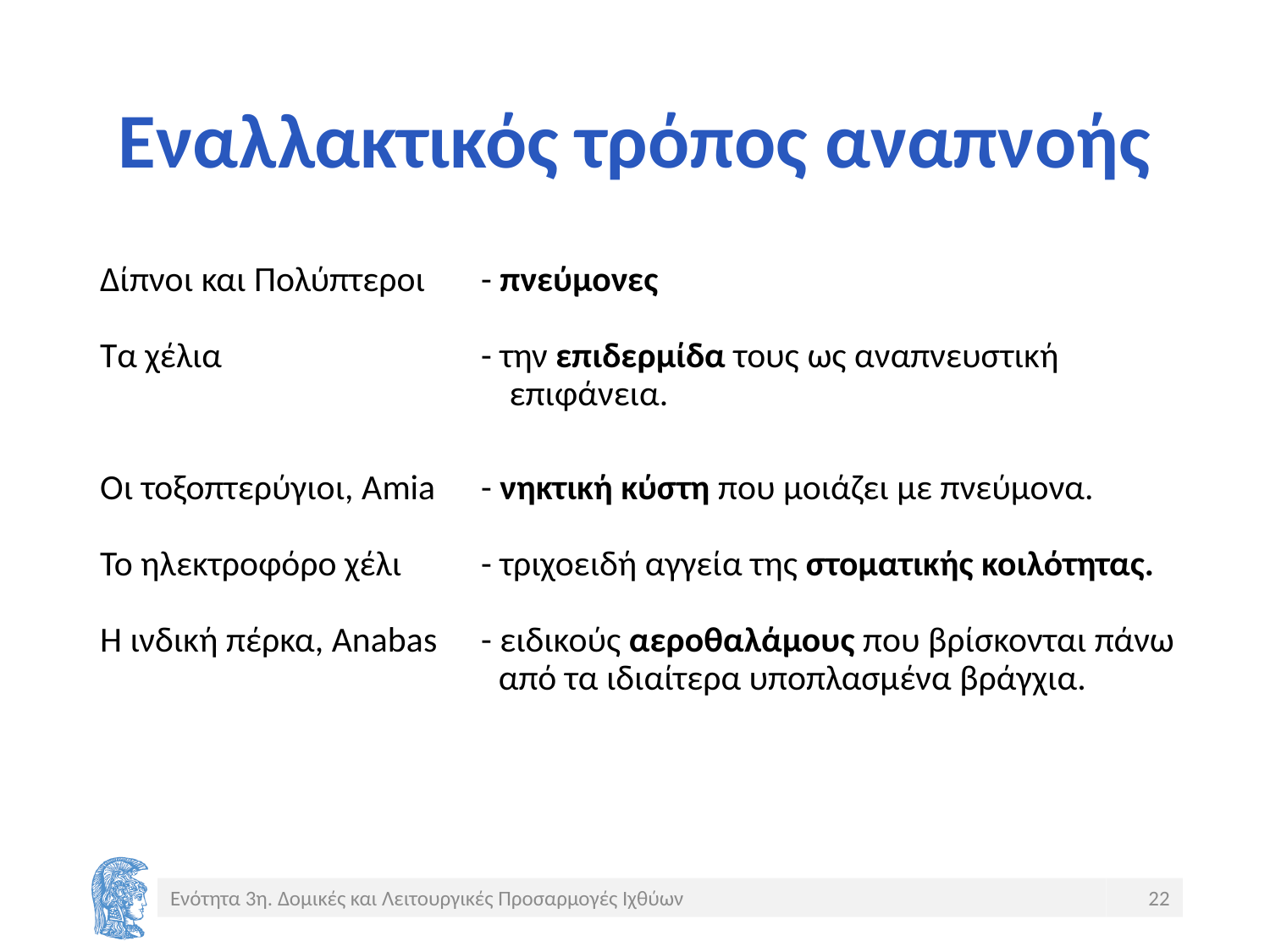

# Εναλλακτικός τρόπος αναπνοής
Δίπνοι και Πολύπτεροι  	- πνεύμονες
Τα χέλια 		- την επιδερμίδα τους ως αναπνευστική
                                                   επιφάνεια.
Οι τοξοπτερύγιοι, Amia 	- νηκτική κύστη που μοιάζει με πνεύμονα.
Το ηλεκτροφόρο χέλι 	- τριχοειδή αγγεία της στοματικής κοιλότητας.
Η ινδική πέρκα, Anabas 	- ειδικούς αεροθαλάμους που βρίσκονται πάνω       		                  από τα ιδιαίτερα υποπλασμένα βράγχια.

Ενότητα 3η. Δομικές και Λειτουργικές Προσαρμογές Ιχθύων
22